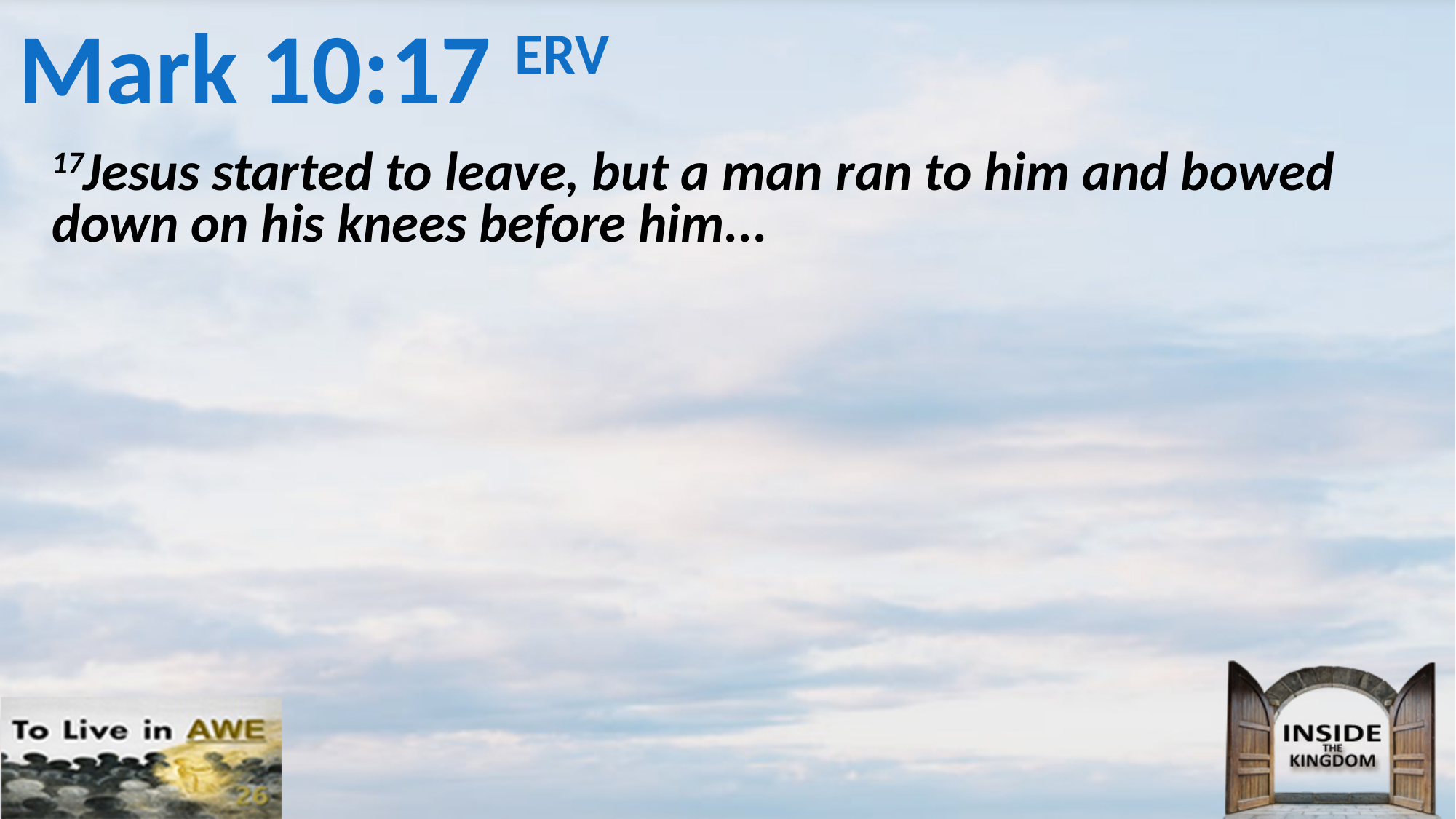

# Mark 10:17 ERV
17Jesus started to leave, but a man ran to him and bowed down on his knees before him...